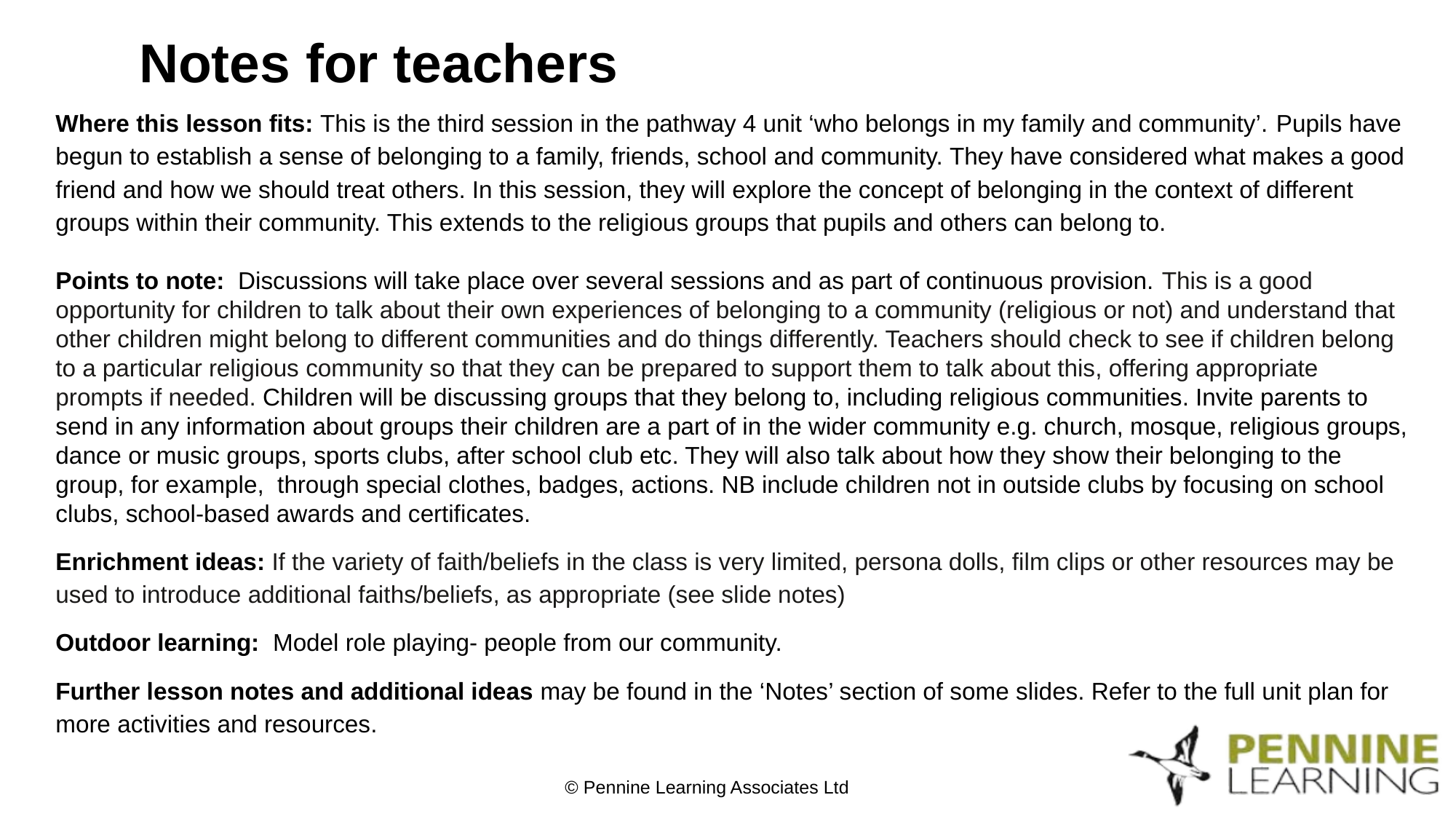

# Notes for teachers
Where this lesson fits: This is the third session in the pathway 4 unit ‘who belongs in my family and community’. Pupils have begun to establish a sense of belonging to a family, friends, school and community. They have considered what makes a good friend and how we should treat others. In this session, they will explore the concept of belonging in the context of different groups within their community. This extends to the religious groups that pupils and others can belong to.

Points to note:  Discussions will take place over several sessions and as part of continuous provision. This is a good opportunity for children to talk about their own experiences of belonging to a community (religious or not) and understand that other children might belong to different communities and do things differently. Teachers should check to see if children belong to a particular religious community so that they can be prepared to support them to talk about this, offering appropriate prompts if needed. Children will be discussing groups that they belong to, including religious communities. Invite parents to send in any information about groups their children are a part of in the wider community e.g. church, mosque, religious groups, dance or music groups, sports clubs, after school club etc. They will also talk about how they show their belonging to the group, for example,  through special clothes, badges, actions. NB include children not in outside clubs by focusing on school clubs, school-based awards and certificates.
Enrichment ideas: If the variety of faith/beliefs in the class is very limited, persona dolls, film clips or other resources may be used to introduce additional faiths/beliefs, as appropriate (see slide notes)
Outdoor learning:  Model role playing- people from our community.
Further lesson notes and additional ideas may be found in the ‘Notes’ section of some slides. Refer to the full unit plan for more activities and resources.